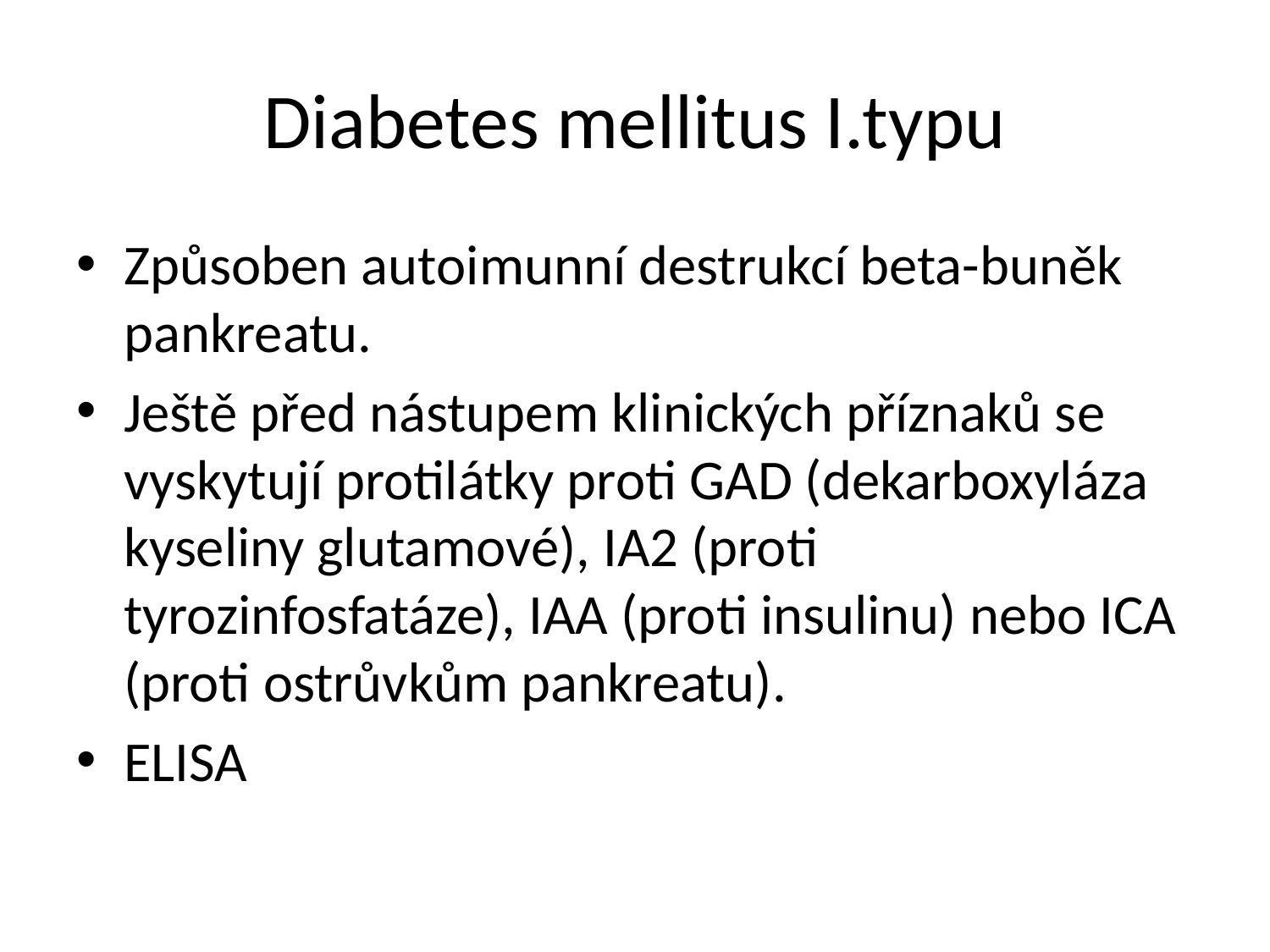

# Diabetes mellitus I.typu
Způsoben autoimunní destrukcí beta-buněk pankreatu.
Ještě před nástupem klinických příznaků se vyskytují protilátky proti GAD (dekarboxyláza kyseliny glutamové), IA2 (proti tyrozinfosfatáze), IAA (proti insulinu) nebo ICA (proti ostrůvkům pankreatu).
ELISA